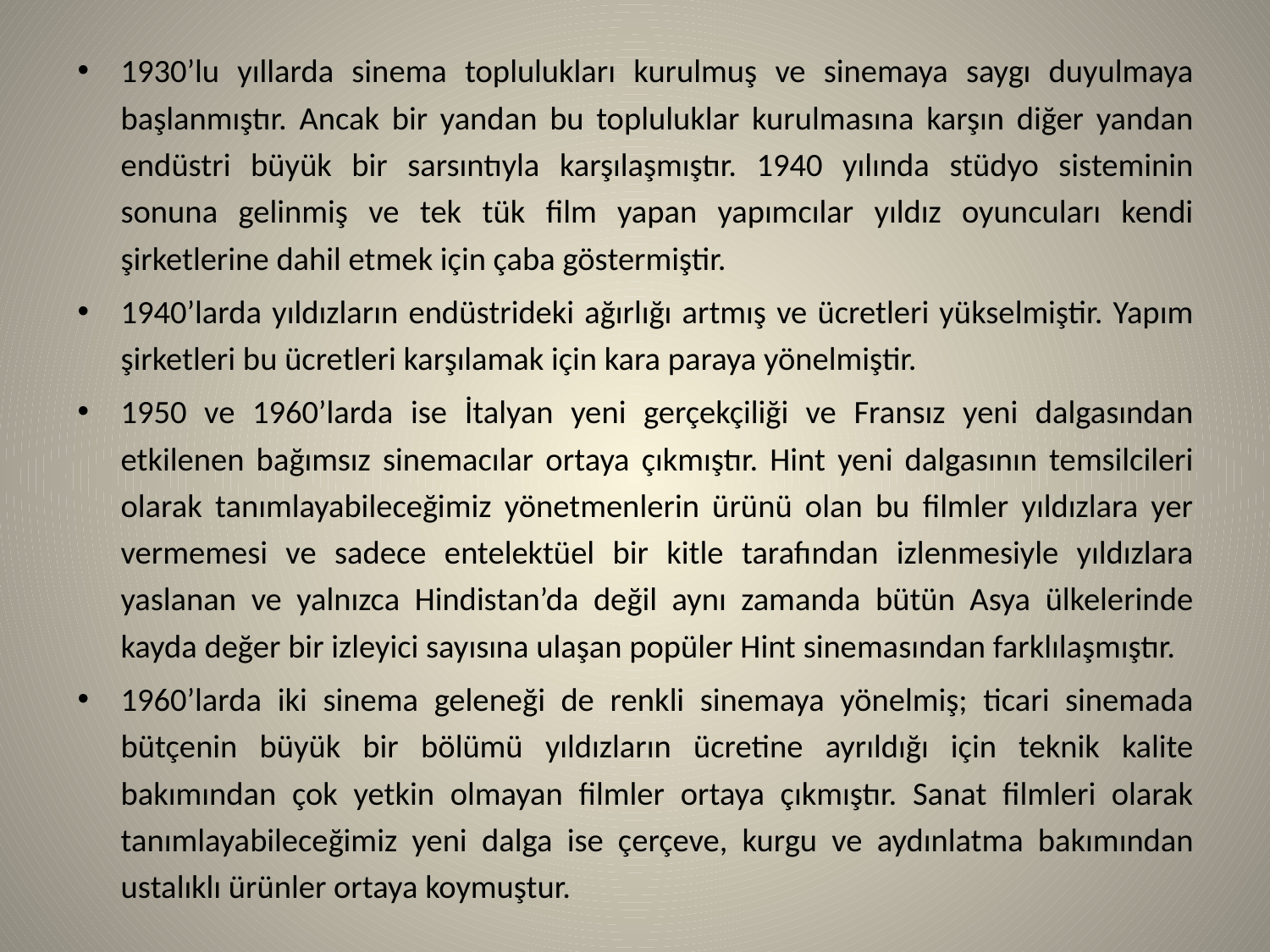

1930’lu yıllarda sinema toplulukları kurulmuş ve sinemaya saygı duyulmaya başlanmıştır. Ancak bir yandan bu topluluklar kurulmasına karşın diğer yandan endüstri büyük bir sarsıntıyla karşılaşmıştır. 1940 yılında stüdyo sisteminin sonuna gelinmiş ve tek tük film yapan yapımcılar yıldız oyuncuları kendi şirketlerine dahil etmek için çaba göstermiştir.
1940’larda yıldızların endüstrideki ağırlığı artmış ve ücretleri yükselmiştir. Yapım şirketleri bu ücretleri karşılamak için kara paraya yönelmiştir.
1950 ve 1960’larda ise İtalyan yeni gerçekçiliği ve Fransız yeni dalgasından etkilenen bağımsız sinemacılar ortaya çıkmıştır. Hint yeni dalgasının temsilcileri olarak tanımlayabileceğimiz yönetmenlerin ürünü olan bu filmler yıldızlara yer vermemesi ve sadece entelektüel bir kitle tarafından izlenmesiyle yıldızlara yaslanan ve yalnızca Hindistan’da değil aynı zamanda bütün Asya ülkelerinde kayda değer bir izleyici sayısına ulaşan popüler Hint sinemasından farklılaşmıştır.
1960’larda iki sinema geleneği de renkli sinemaya yönelmiş; ticari sinemada bütçenin büyük bir bölümü yıldızların ücretine ayrıldığı için teknik kalite bakımından çok yetkin olmayan filmler ortaya çıkmıştır. Sanat filmleri olarak tanımlayabileceğimiz yeni dalga ise çerçeve, kurgu ve aydınlatma bakımından ustalıklı ürünler ortaya koymuştur.